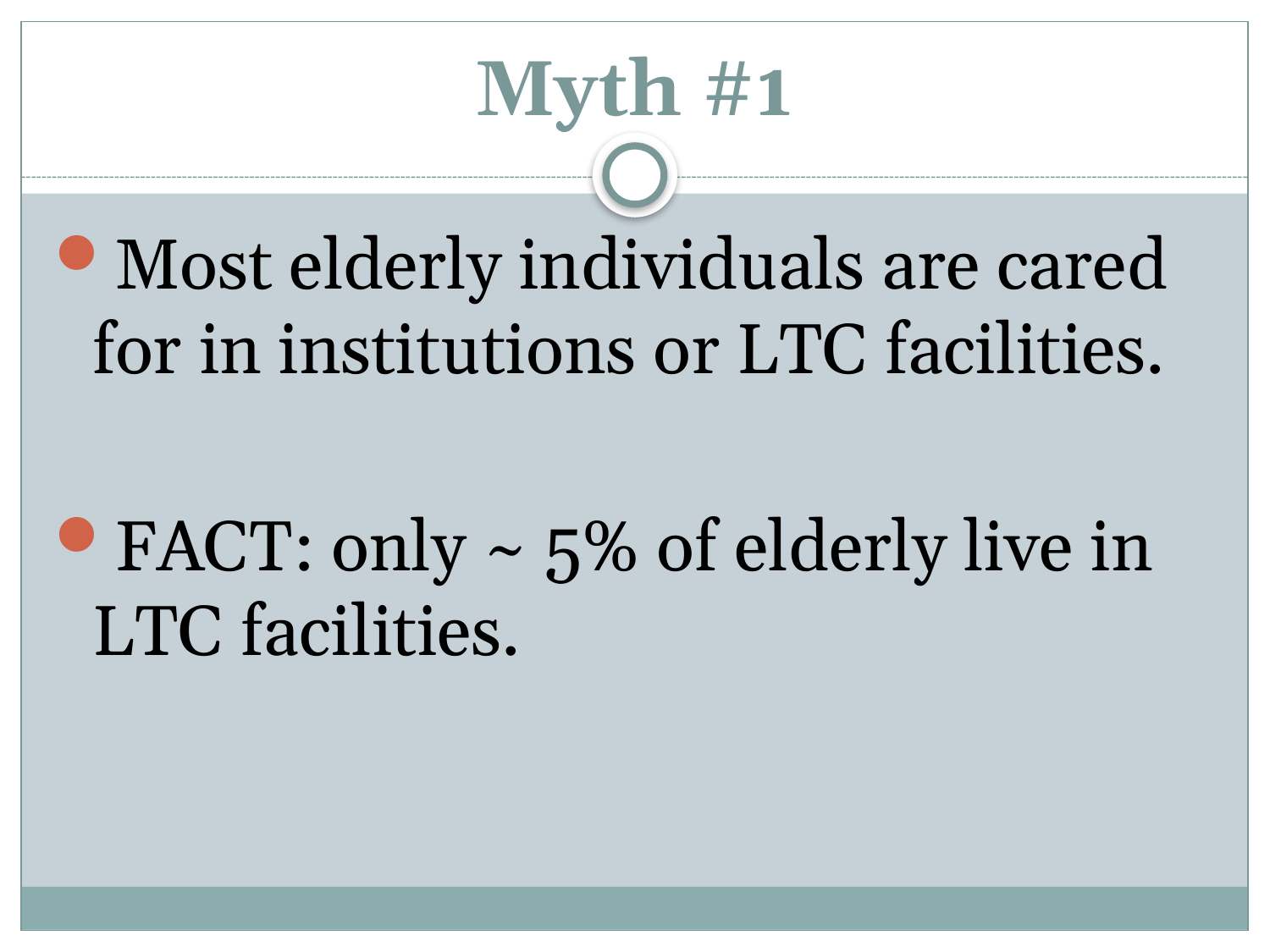

# Myth #1
Most elderly individuals are cared for in institutions or LTC facilities.

FACT: only ~ 5% of elderly live in LTC facilities.